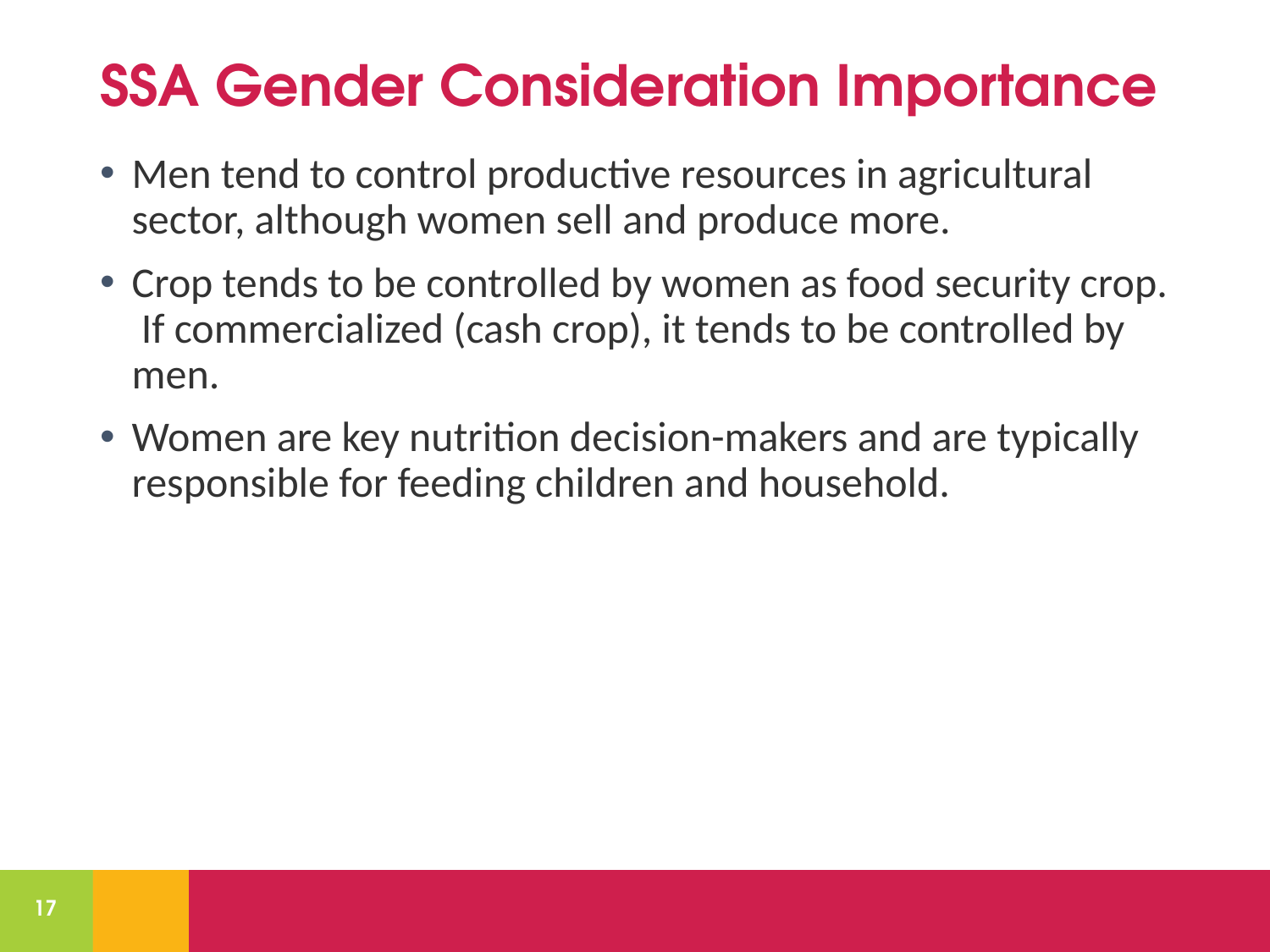

# SSA Gender Consideration Importance
Men tend to control productive resources in agricultural sector, although women sell and produce more.
Crop tends to be controlled by women as food security crop.  If commercialized (cash crop), it tends to be controlled by men.
Women are key nutrition decision-makers and are typically responsible for feeding children and household.
17